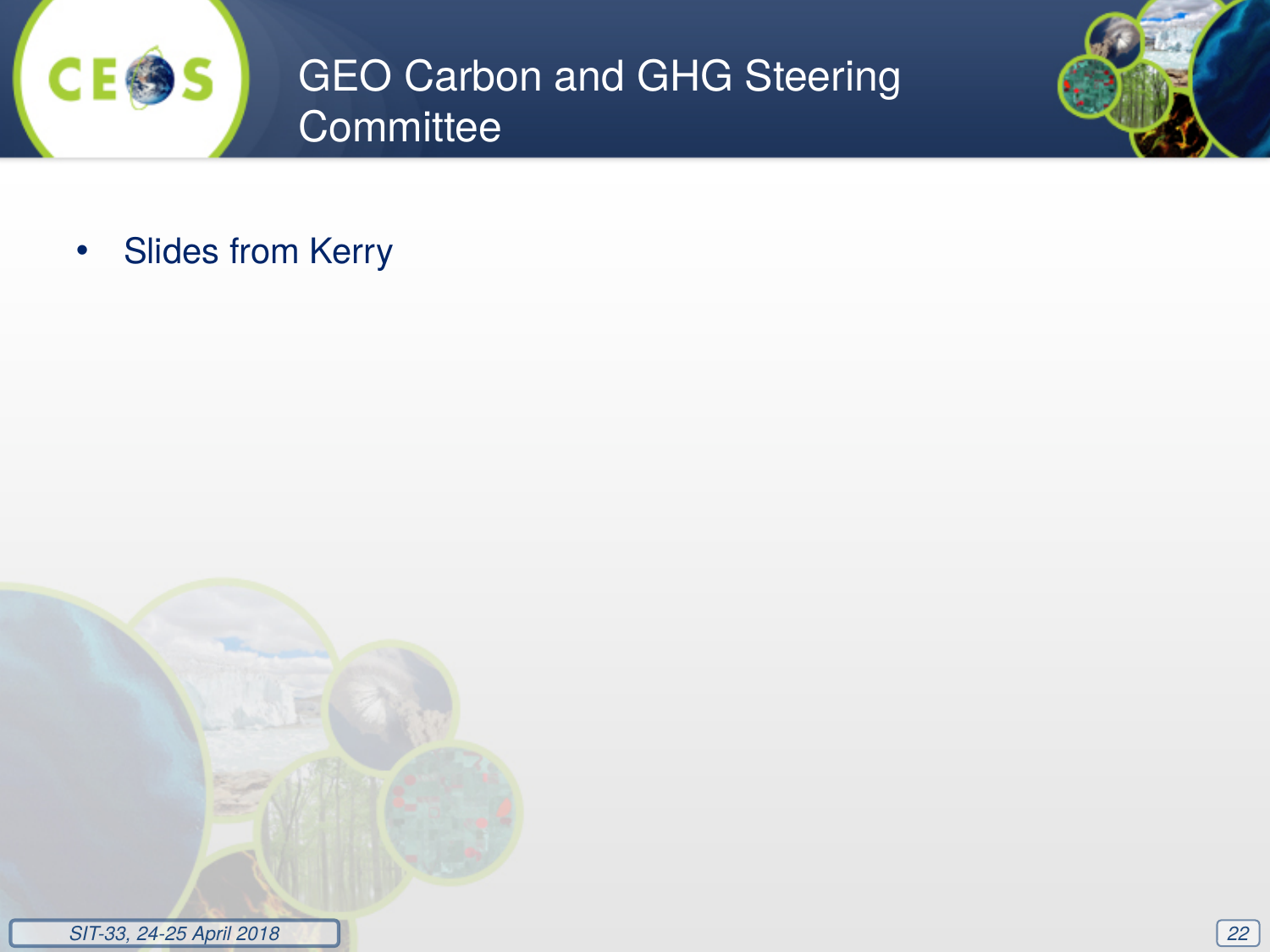

GEO Carbon and GHG Steering Committee
Slides from Kerry
22